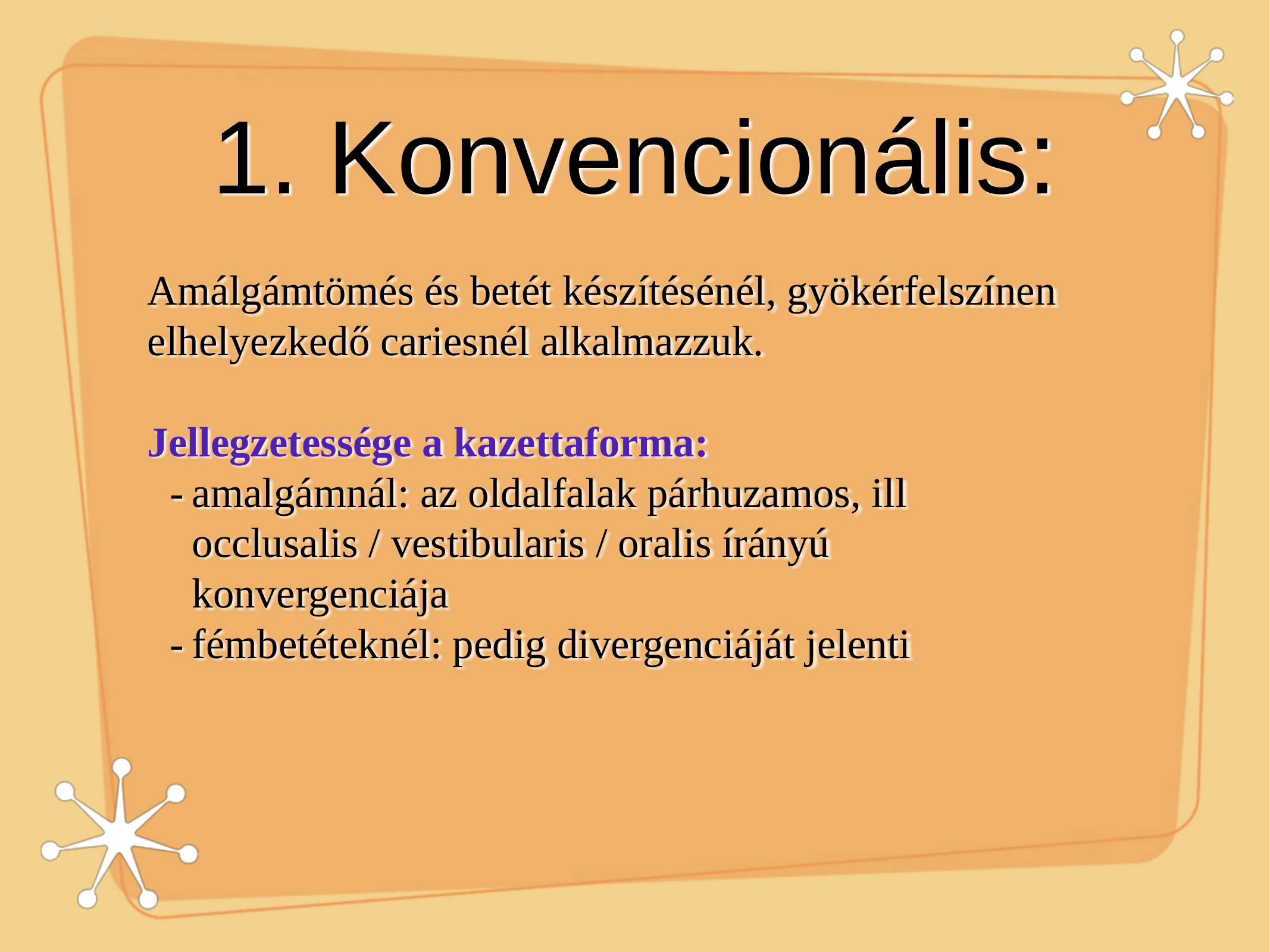

# 1. Konvencionális:
Amálgámtömés és betét készítésénél, gyökérfelszínen elhelyezkedő cariesnél alkalmazzuk.

Jellegzetessége a kazettaforma:
-	amalgámnál: az oldalfalak párhuzamos, ill occlusalis / vestibularis / oralis írányú konvergenciája
-	fémbetéteknél: pedig divergenciáját jelenti